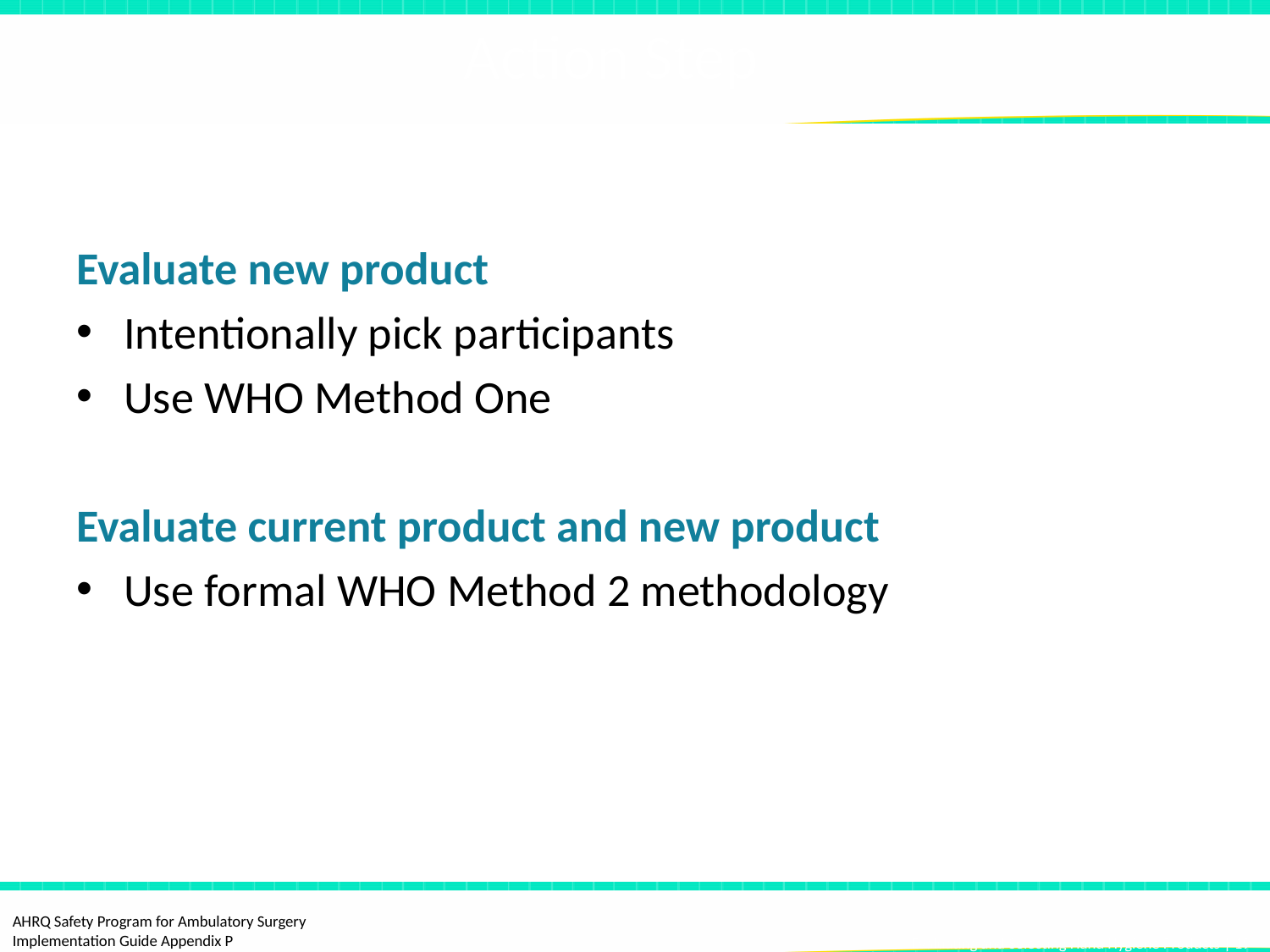

# Action Step
Evaluate new product
Intentionally pick participants
Use WHO Method One

Evaluate current product and new product
Use formal WHO Method 2 methodology